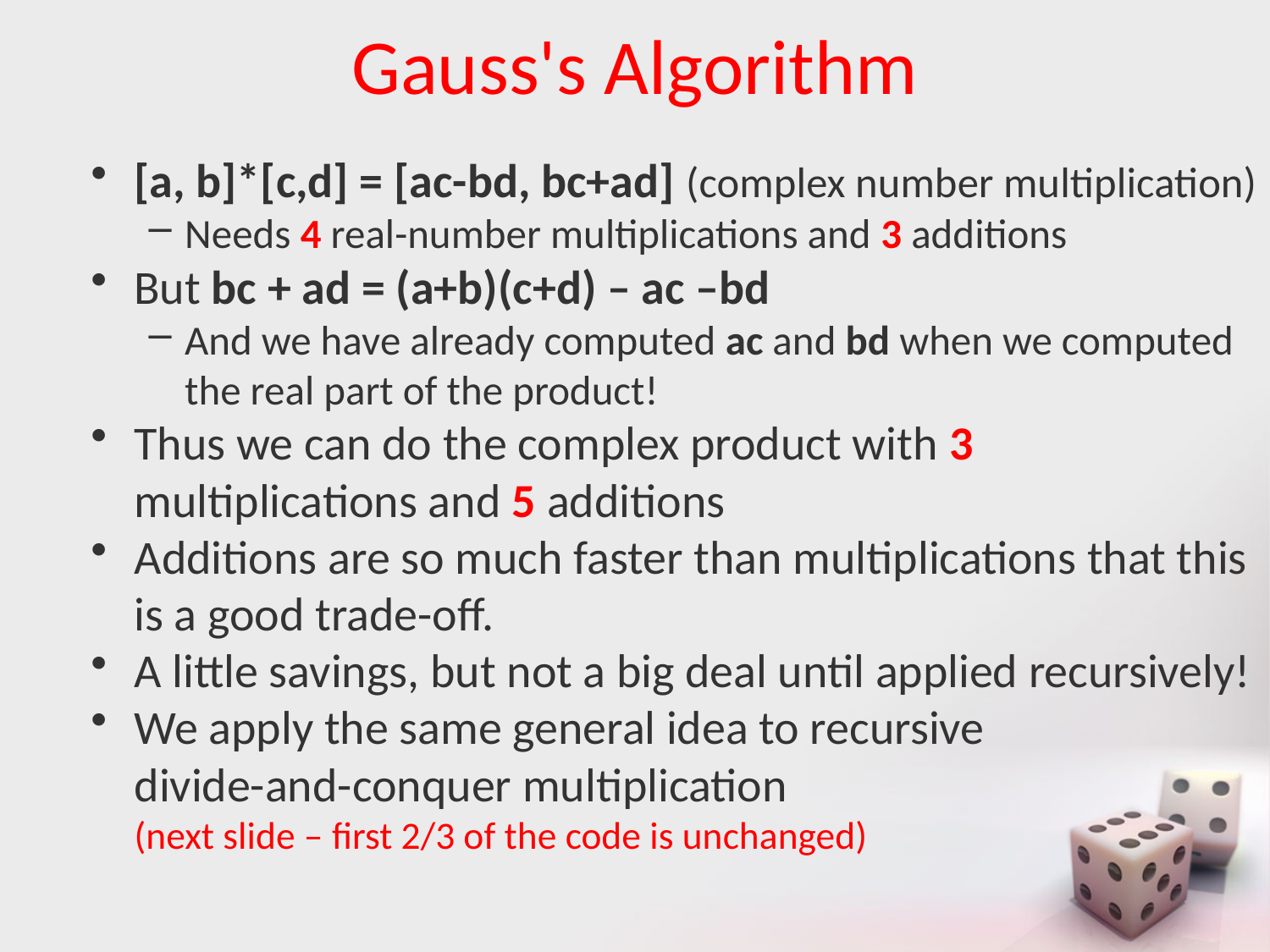

# Gauss's Algorithm
[a, b]*[c,d] = [ac-bd, bc+ad] (complex number multiplication)
Needs 4 real-number multiplications and 3 additions
But bc + ad = (a+b)(c+d) – ac –bd
And we have already computed ac and bd when we computed the real part of the product!
Thus we can do the complex product with 3 multiplications and 5 additions
Additions are so much faster than multiplications that this is a good trade-off.
A little savings, but not a big deal until applied recursively!
We apply the same general idea to recursive
divide-and-conquer multiplication
(next slide – first 2/3 of the code is unchanged)